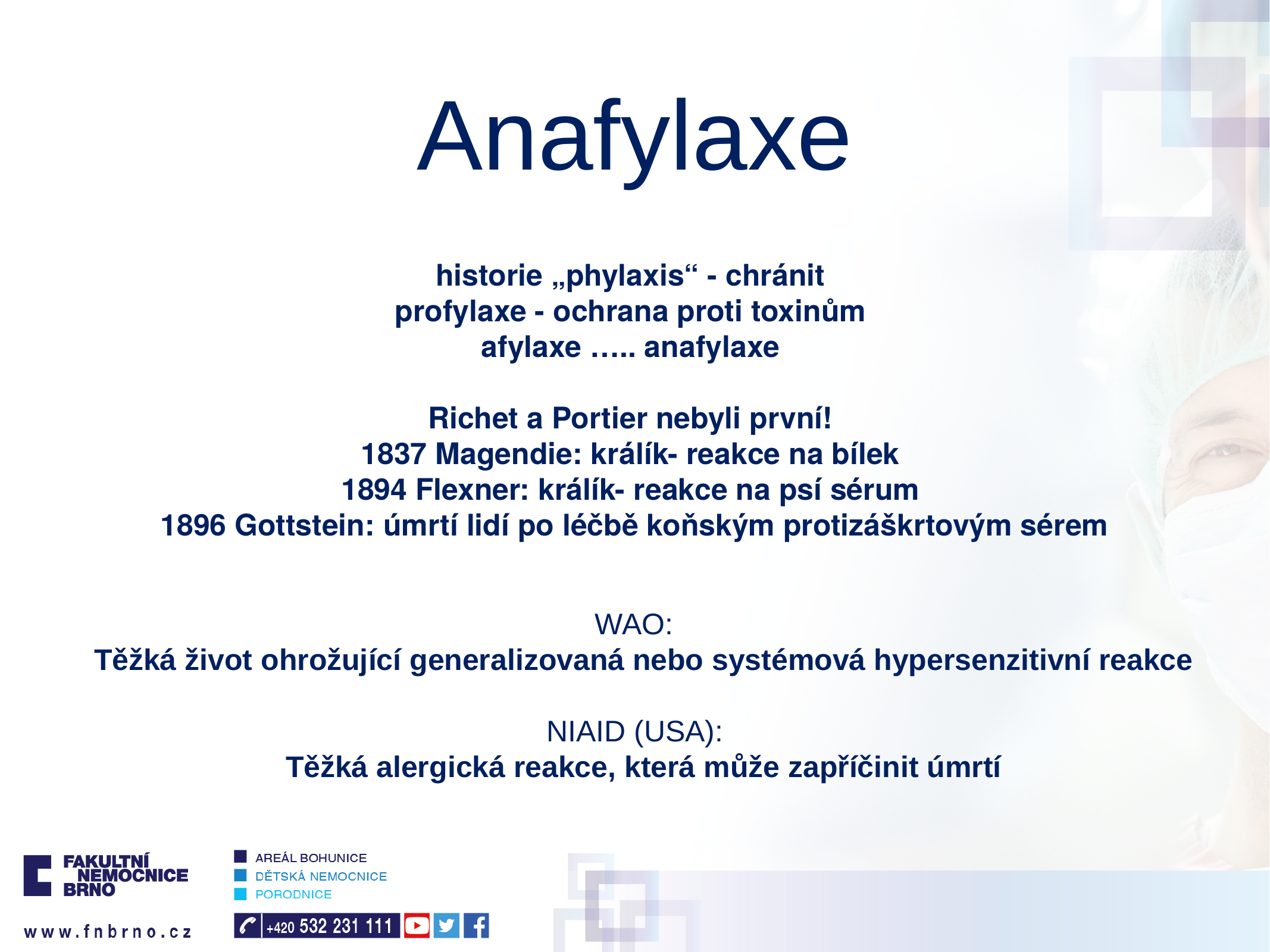

# Anafylaxe
historie „phylaxis“ - chránit
profylaxe - ochrana proti toxinům
afylaxe ….. anafylaxe

Richet a Portier nebyli první!
1837 Magendie: králík- reakce na bílek
1894 Flexner: králík- reakce na psí sérum
1896 Gottstein: úmrtí lidí po léčbě koňským protizáškrtovým sérem

WAO:
Těžká život ohrožující generalizovaná nebo systémová hypersenzitivní reakce

NIAID (USA):
Těžká alergická reakce, která může zapříčinit úmrtí